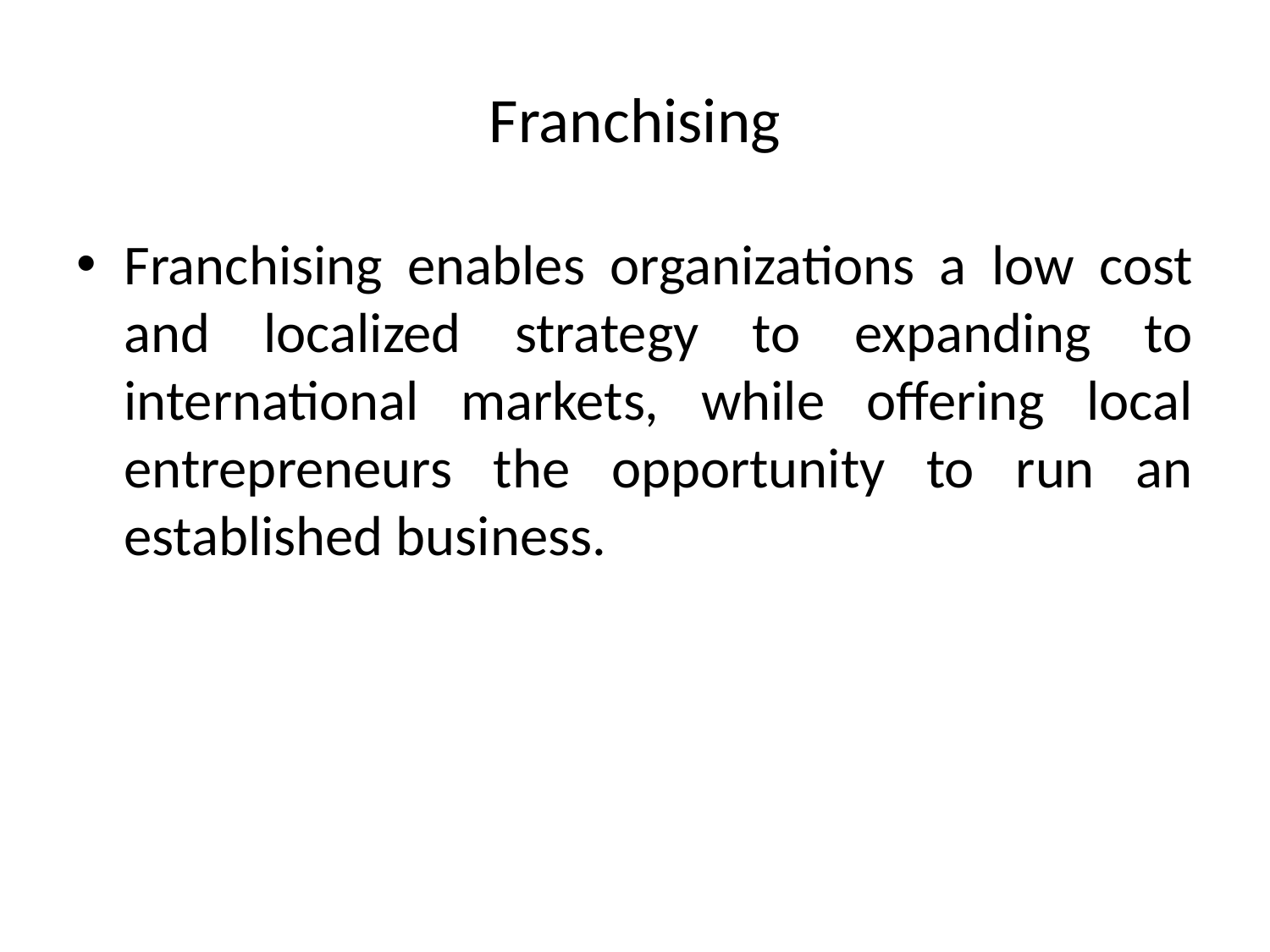

# Franchising
Franchising enables organizations a low cost and localized strategy to expanding to international markets, while offering local entrepreneurs the opportunity to run an established business.